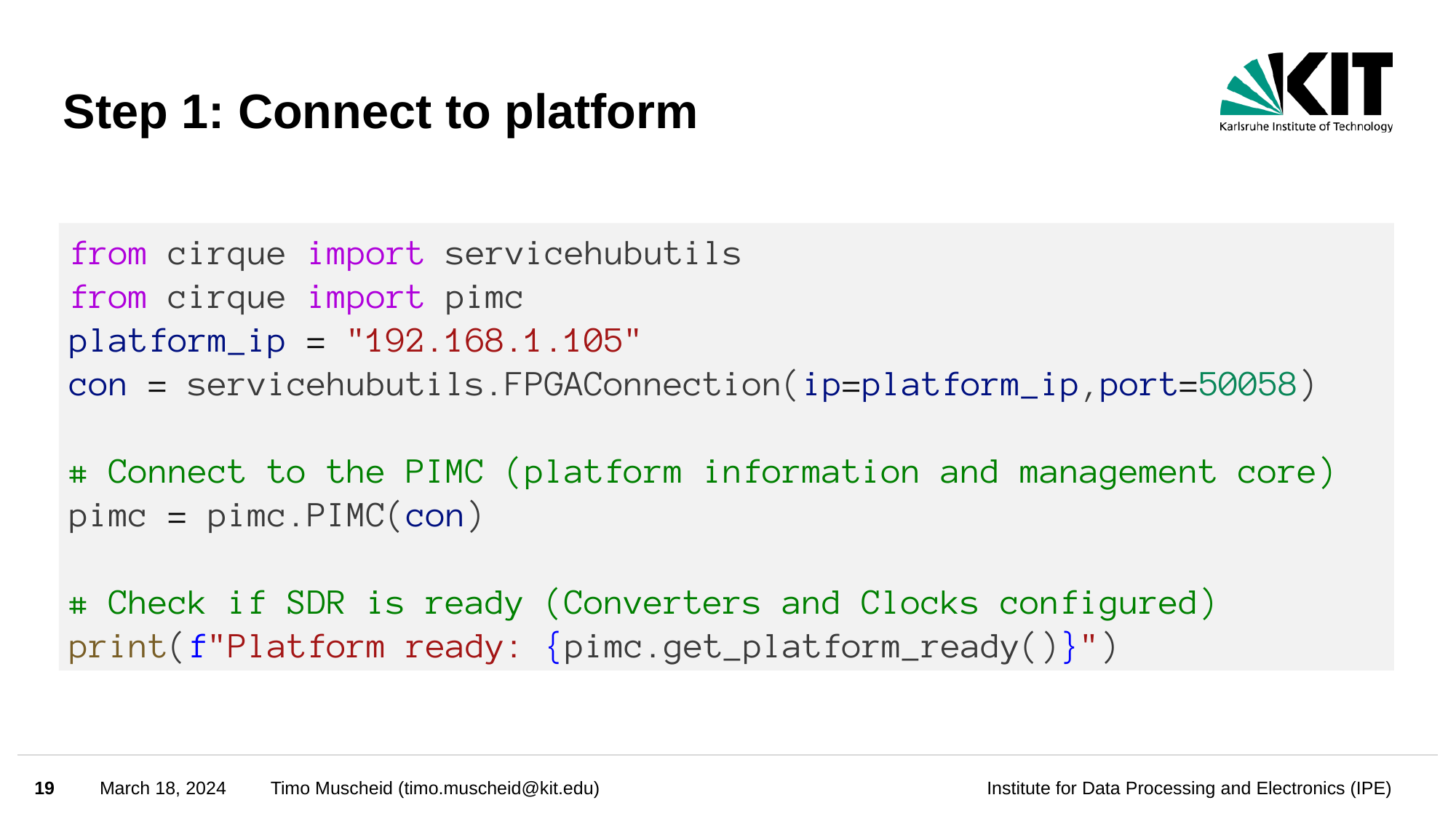

# Step 1: Connect to platform
from cirque import servicehubutils
from cirque import pimc
platform_ip = "192.168.1.105"
con = servicehubutils.FPGAConnection(ip=platform_ip,port=50058)
# Connect to the PIMC (platform information and management core)
pimc = pimc.PIMC(con)
# Check if SDR is ready (Converters and Clocks configured)
print(f"Platform ready: {pimc.get_platform_ready()}")
19
March 18, 2024